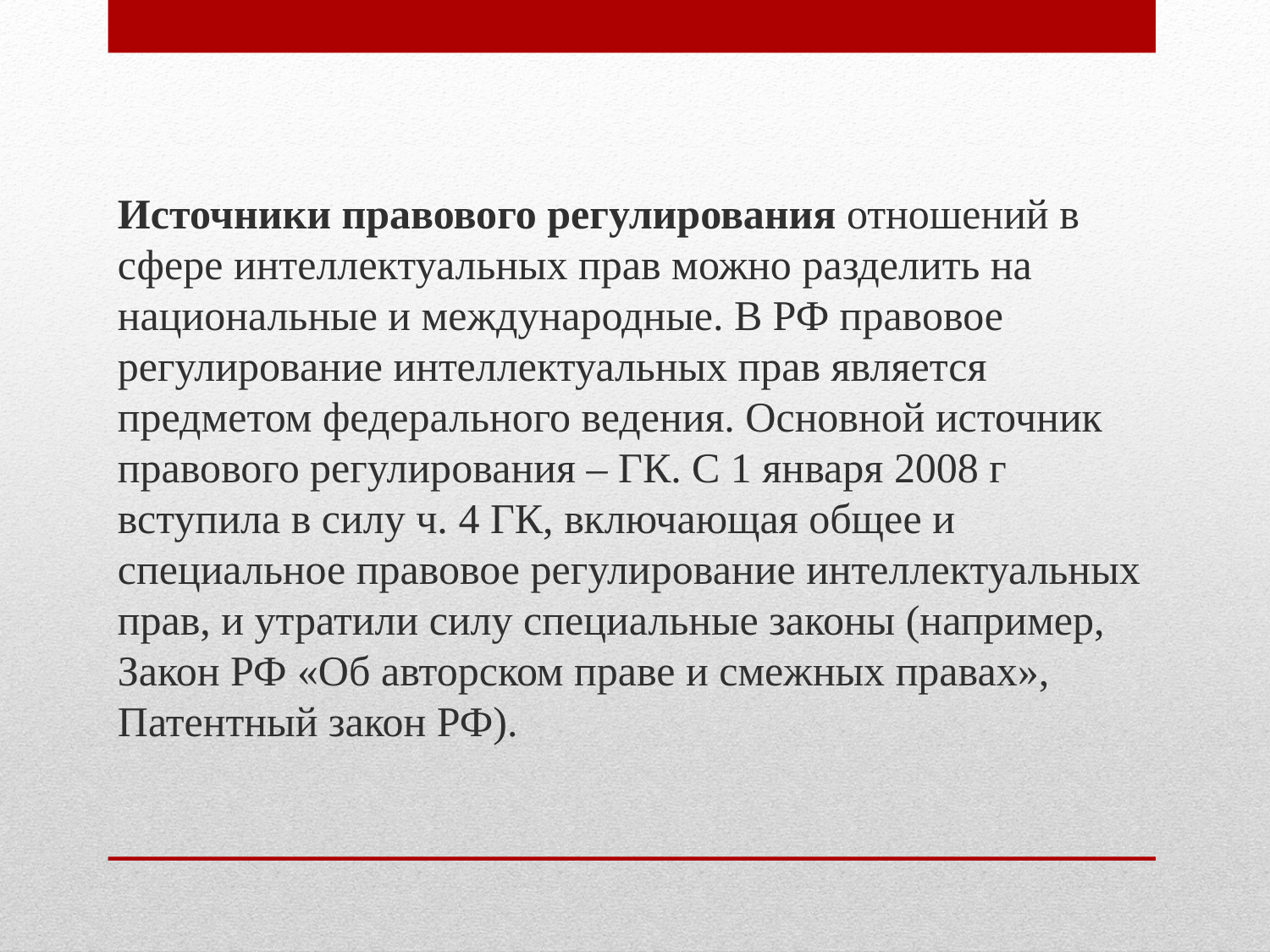

Источники правового регулирования отношений в сфере интеллектуальных прав можно разделить на национальные и международные. В РФ правовое регулирование интеллектуальных прав является предметом федерального ведения. Основной источник правового регулирования – ГК. С 1 января 2008 г вступила в силу ч. 4 ГК, включающая общее и специальное правовое регулирование интеллектуальных прав, и утратили силу специальные законы (например, Закон РФ «Об авторском праве и смежных правах», Патентный закон РФ).